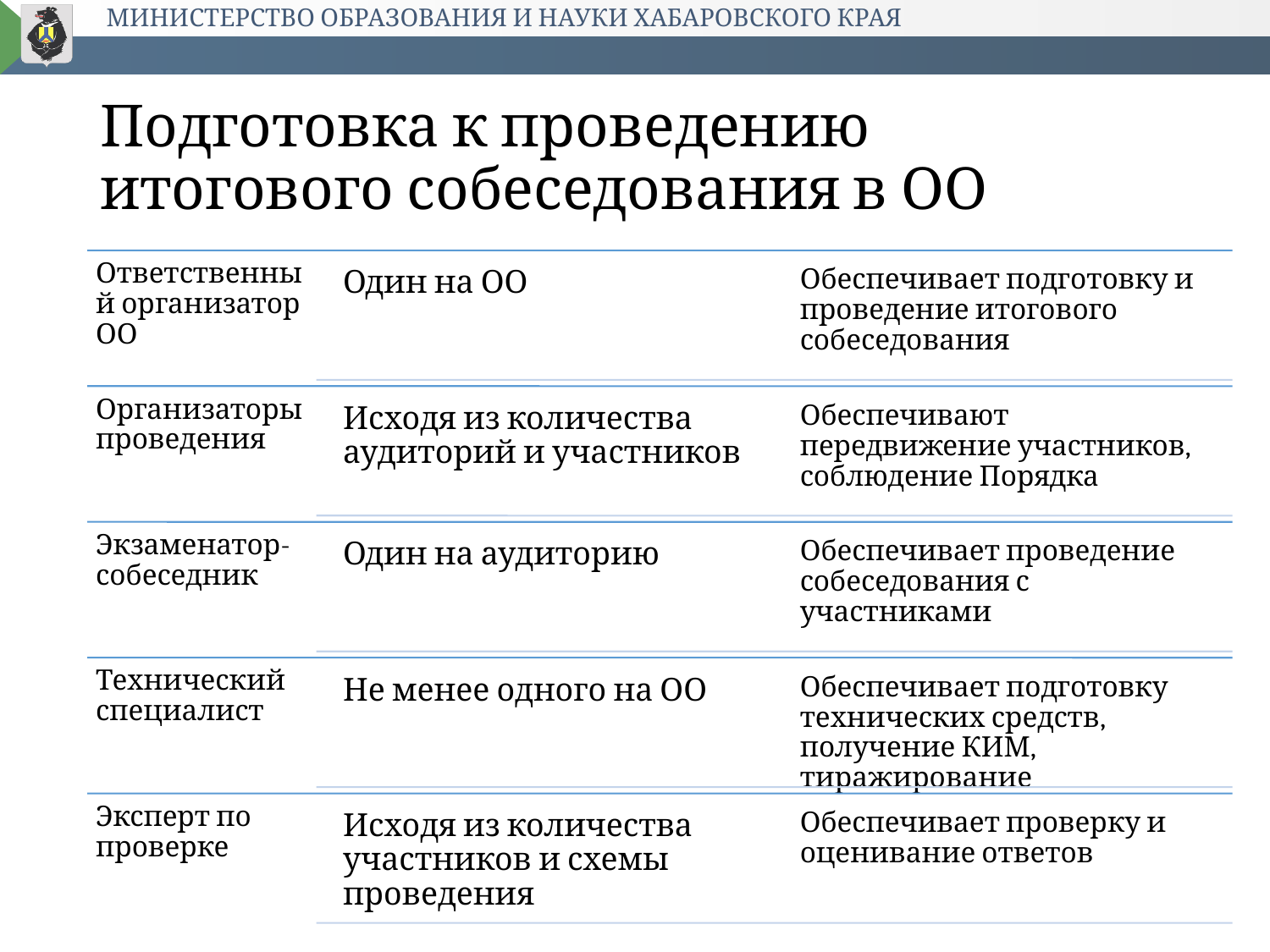

# Подготовка к проведению итогового собеседования в ОО
Ответственный организатор ОО
Один на ОО
Обеспечивает подготовку и проведение итогового собеседования
Организаторы проведения
Исходя из количества аудиторий и участников
Обеспечивают передвижение участников, соблюдение Порядка
Экзаменатор-собеседник
Один на аудиторию
Обеспечивает проведение собеседования с участниками
Технический специалист
Не менее одного на ОО
Обеспечивает подготовку технических средств, получение КИМ, тиражирование
Эксперт по проверке
Исходя из количества участников и схемы проведения
Обеспечивает проверку и оценивание ответов